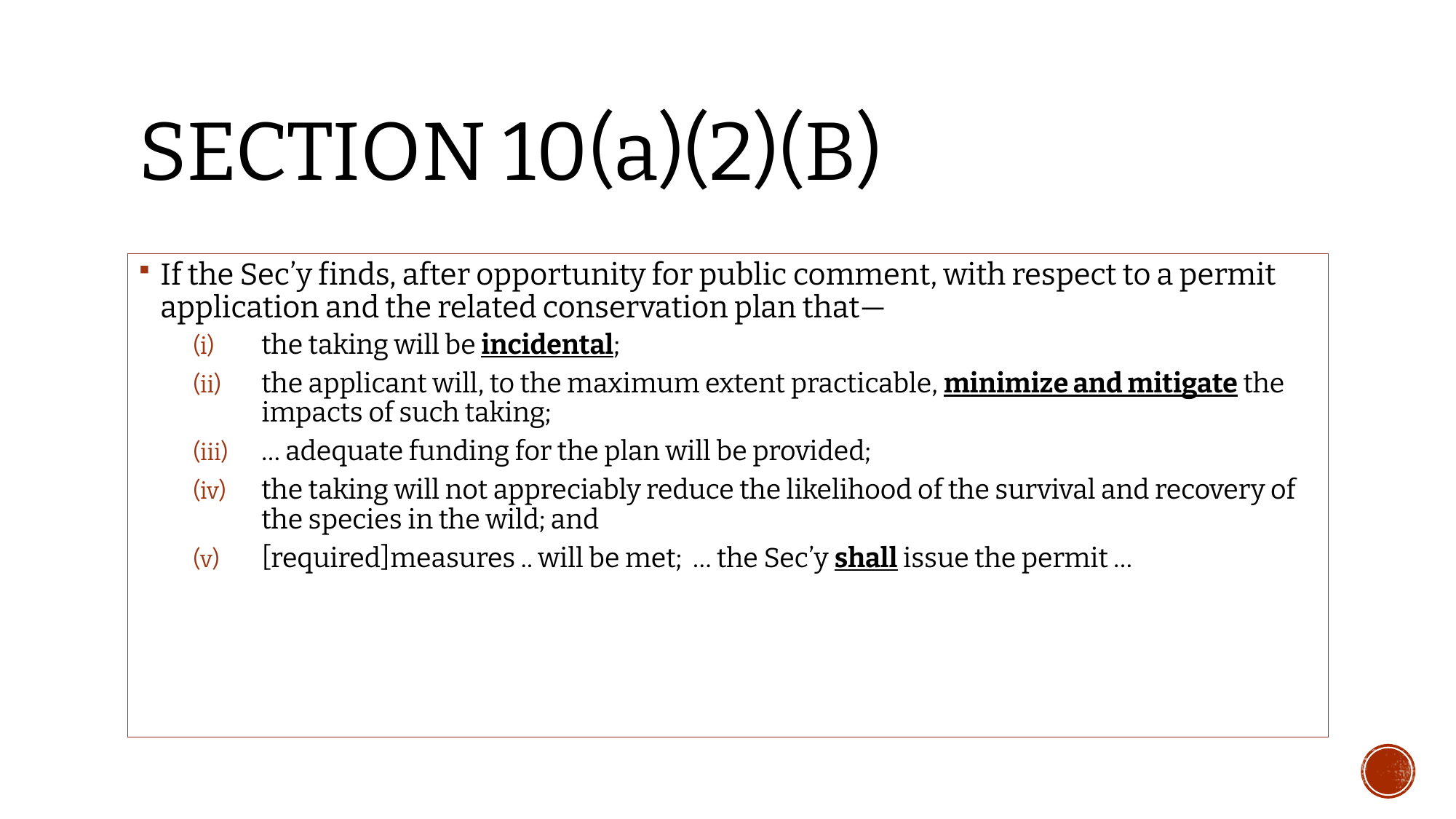

# Section 10(a)(2)(B)
If the Sec’y finds, after opportunity for public comment, with respect to a permit application and the related conservation plan that—
the taking will be incidental;
the applicant will, to the maximum extent practicable, minimize and mitigate the impacts of such taking;
… adequate funding for the plan will be provided;
the taking will not appreciably reduce the likelihood of the survival and recovery of the species in the wild; and
[required]measures .. will be met;  … the Sec’y shall issue the permit …